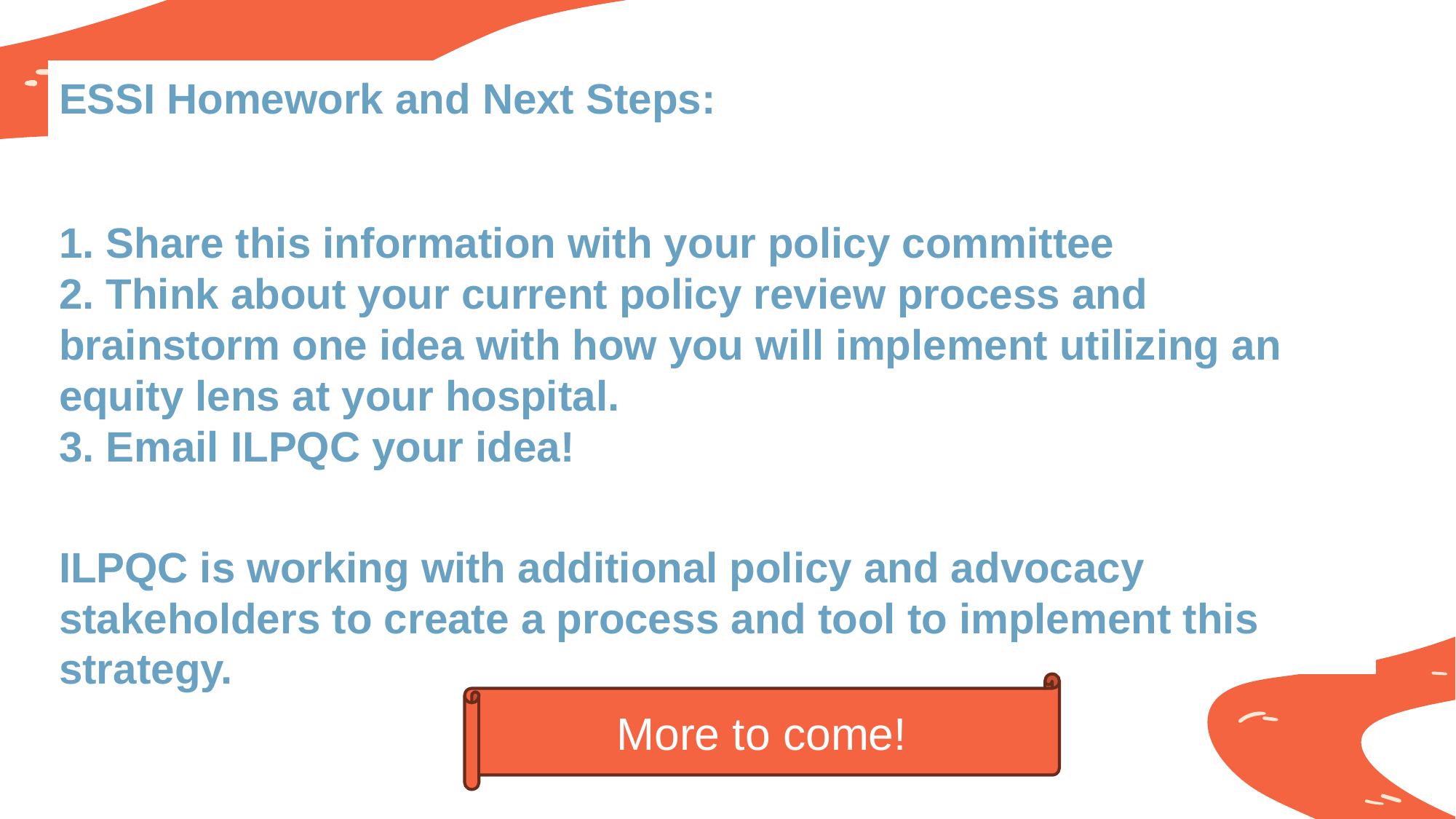

# ESSI Homework and Next Steps:
1. Share this information with your policy committee
2. Think about your current policy review process and brainstorm one idea with how you will implement utilizing an equity lens at your hospital.
3. Email ILPQC your idea!
ILPQC is working with additional policy and advocacy stakeholders to create a process and tool to implement this strategy.

More to come!